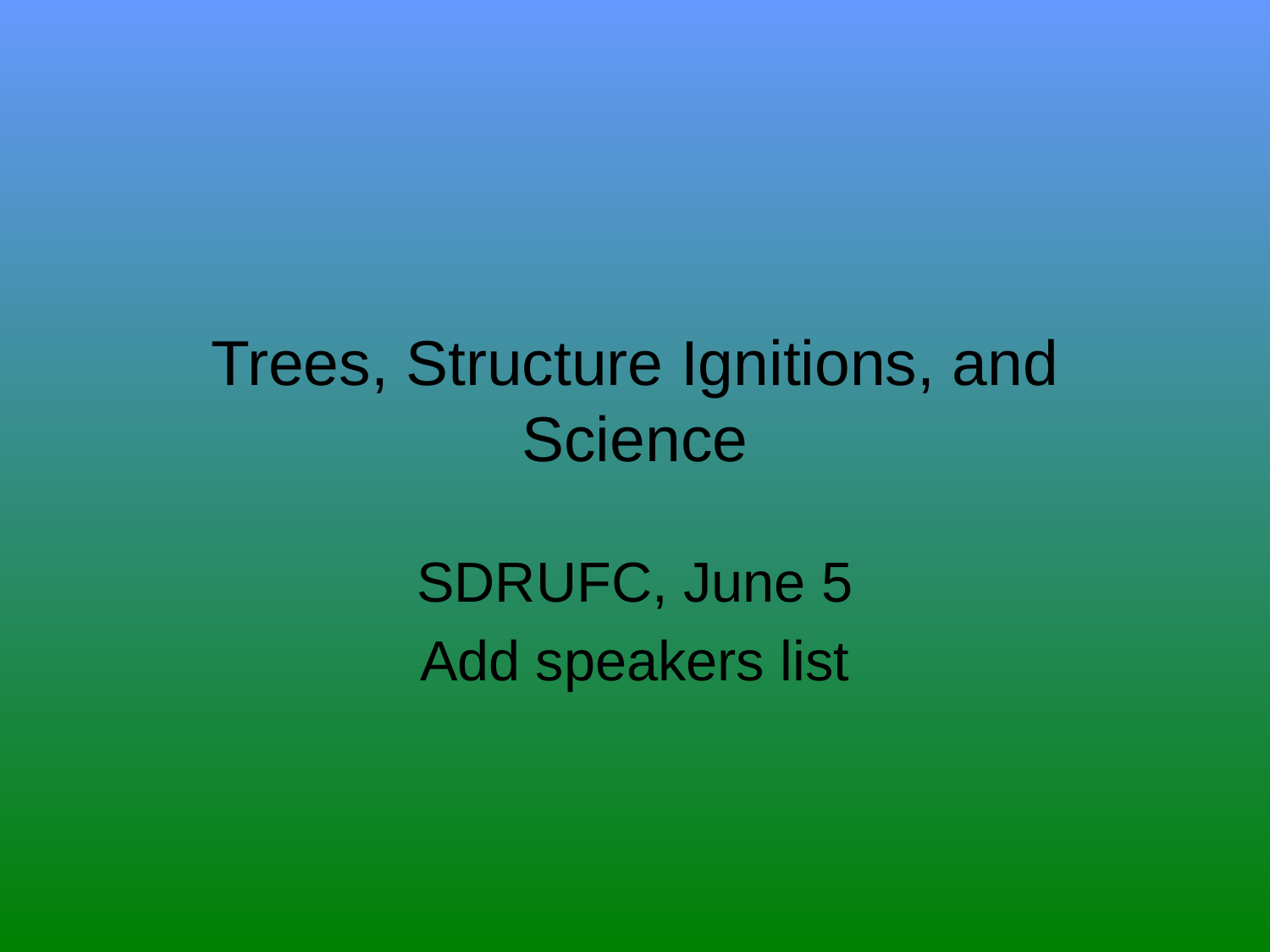

# Trees, Structure Ignitions, and Science
SDRUFC, June 5
Add speakers list